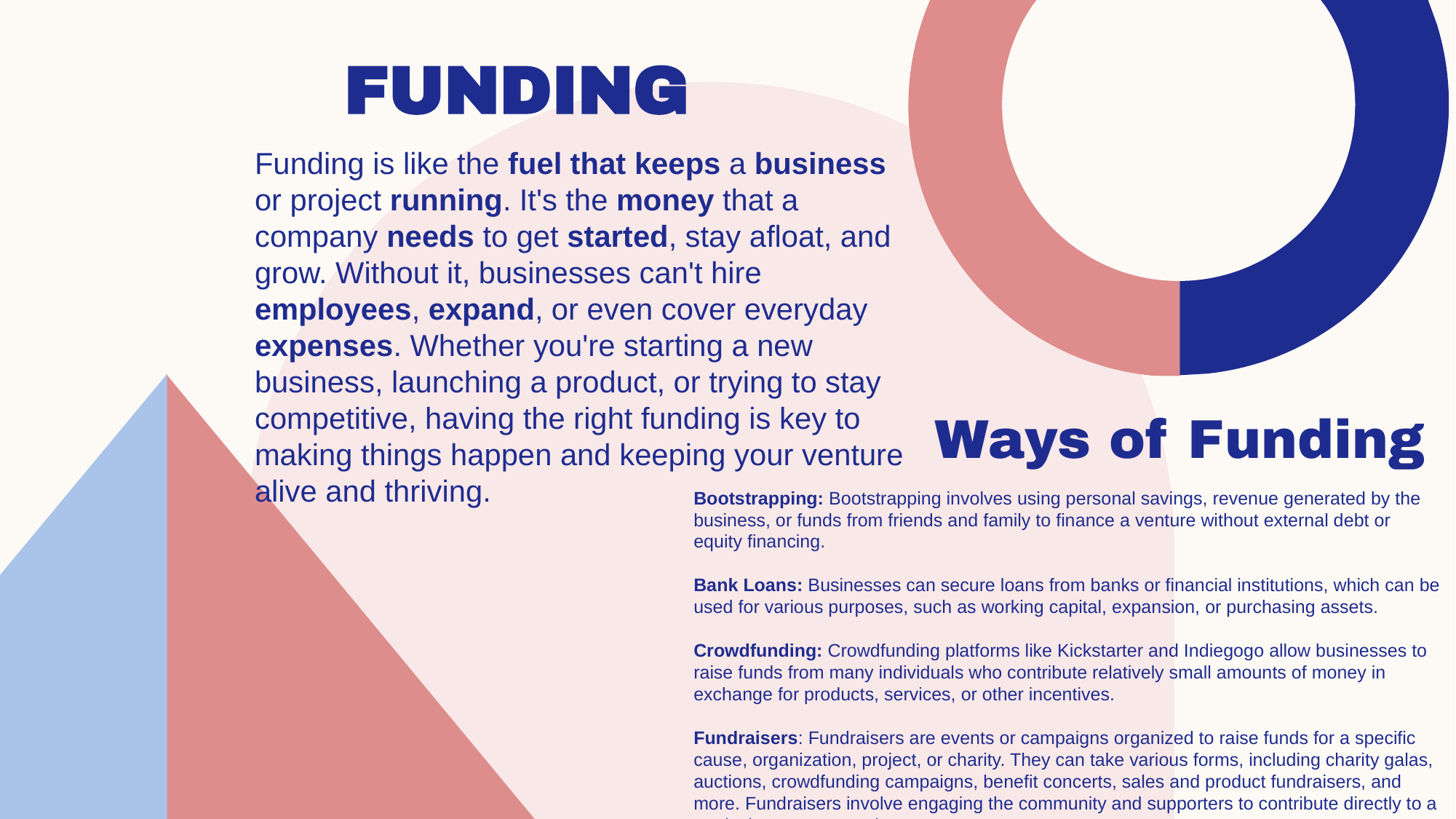

# Funding
Funding is like the fuel that keeps a business or project running. It's the money that a company needs to get started, stay afloat, and grow. Without it, businesses can't hire employees, expand, or even cover everyday expenses. Whether you're starting a new business, launching a product, or trying to stay competitive, having the right funding is key to making things happen and keeping your venture alive and thriving.
Ways of Funding
Bootstrapping: Bootstrapping involves using personal savings, revenue generated by the business, or funds from friends and family to finance a venture without external debt or equity financing.

Bank Loans: Businesses can secure loans from banks or financial institutions, which can be used for various purposes, such as working capital, expansion, or purchasing assets.

Crowdfunding: Crowdfunding platforms like Kickstarter and Indiegogo allow businesses to raise funds from many individuals who contribute relatively small amounts of money in exchange for products, services, or other incentives.

Fundraisers: Fundraisers are events or campaigns organized to raise funds for a specific cause, organization, project, or charity. They can take various forms, including charity galas, auctions, crowdfunding campaigns, benefit concerts, sales and product fundraisers, and more. Fundraisers involve engaging the community and supporters to contribute directly to a particular cause or project.